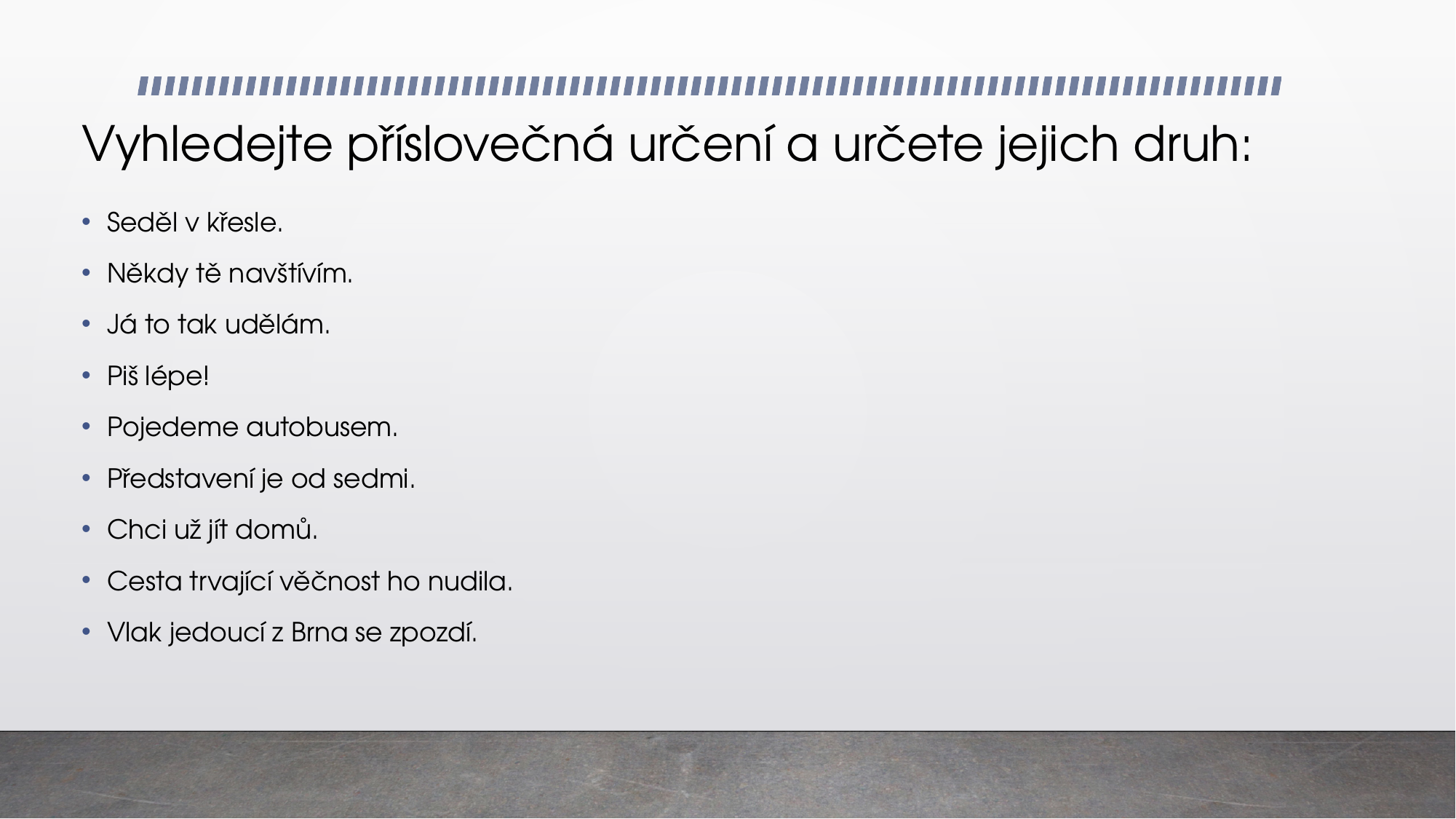

# Vyhledejte příslovečná určení a určete jejich druh:
Seděl v křesle.
Někdy tě navštívím.
Já to tak udělám.
Piš lépe!
Pojedeme autobusem.
Představení je od sedmi.
Chci už jít domů.
Cesta trvající věčnost ho nudila.
Vlak jedoucí z Brna se zpozdí.